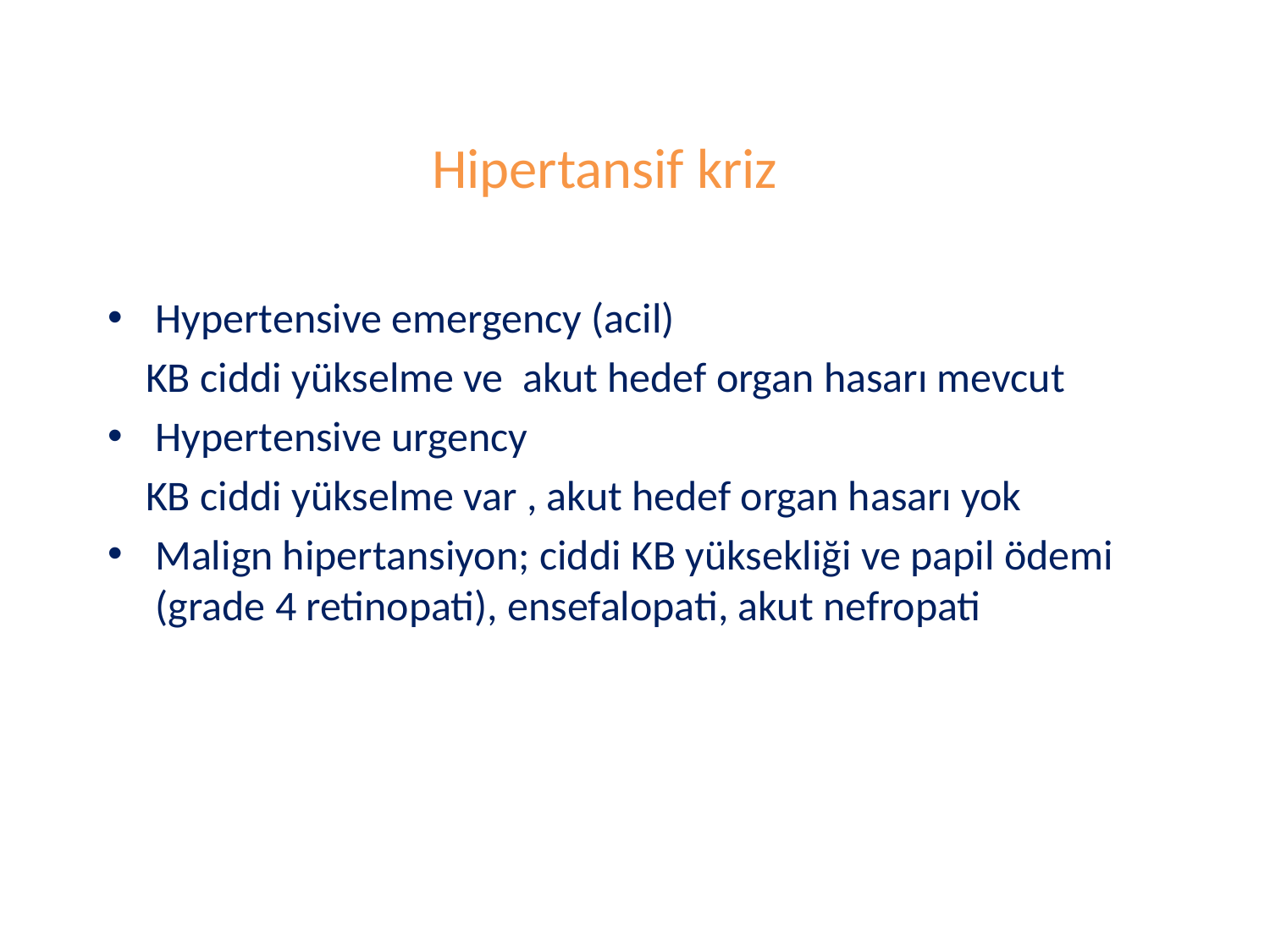

# Hipertansif kriz

Hypertensive emergency (acil)
    KB ciddi yükselme ve  akut hedef organ hasarı mevcut
Hypertensive urgency
    KB ciddi yükselme var , akut hedef organ hasarı yok
Malign hipertansiyon; ciddi KB yüksekliği ve papil ödemi (grade 4 retinopati), ensefalopati, akut nefropati